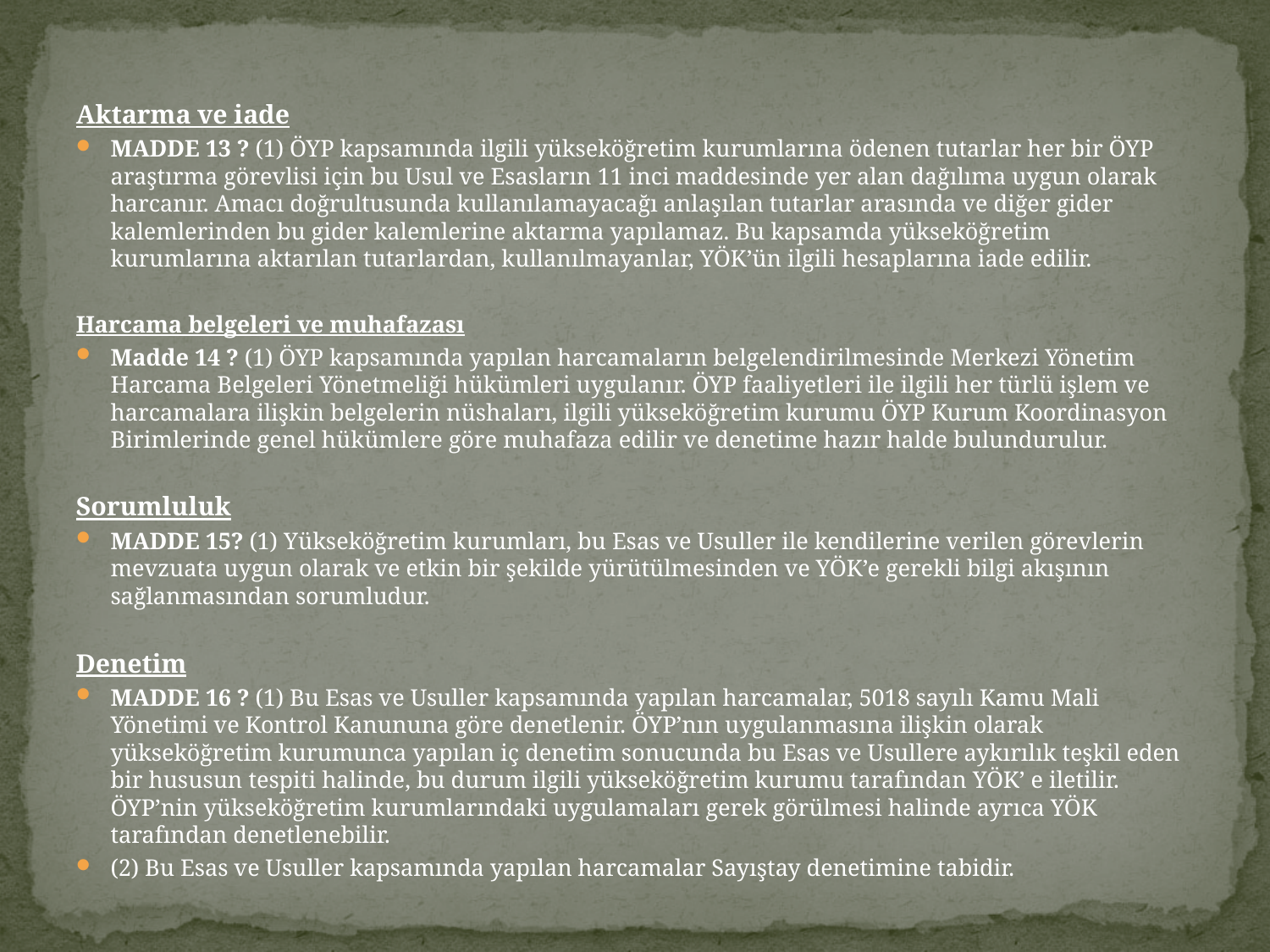

Aktarma ve iade
MADDE 13 ? (1) ÖYP kapsamında ilgili yükseköğretim kurumlarına ödenen tutarlar her bir ÖYP araştırma görevlisi için bu Usul ve Esasların 11 inci maddesinde yer alan dağılıma uygun olarak harcanır. Amacı doğrultusunda kullanılamayacağı anlaşılan tutarlar arasında ve diğer gider kalemlerinden bu gider kalemlerine aktarma yapılamaz. Bu kapsamda yükseköğretim kurumlarına aktarılan tutarlardan, kullanılmayanlar, YÖK’ün ilgili hesaplarına iade edilir.

Harcama belgeleri ve muhafazası
Madde 14 ? (1) ÖYP kapsamında yapılan harcamaların belgelendirilmesinde Merkezi Yönetim Harcama Belgeleri Yönetmeliği hükümleri uygulanır. ÖYP faaliyetleri ile ilgili her türlü işlem ve harcamalara ilişkin belgelerin nüshaları, ilgili yükseköğretim kurumu ÖYP Kurum Koordinasyon Birimlerinde genel hükümlere göre muhafaza edilir ve denetime hazır halde bulundurulur.

Sorumluluk
MADDE 15? (1) Yükseköğretim kurumları, bu Esas ve Usuller ile kendilerine verilen görevlerin mevzuata uygun olarak ve etkin bir şekilde yürütülmesinden ve YÖK’e gerekli bilgi akışının sağlanmasından sorumludur.

Denetim
MADDE 16 ? (1) Bu Esas ve Usuller kapsamında yapılan harcamalar, 5018 sayılı Kamu Mali Yönetimi ve Kontrol Kanununa göre denetlenir. ÖYP’nın uygulanmasına ilişkin olarak yükseköğretim kurumunca yapılan iç denetim sonucunda bu Esas ve Usullere aykırılık teşkil eden bir hususun tespiti halinde, bu durum ilgili yükseköğretim kurumu tarafından YÖK’ e iletilir. ÖYP’nin yükseköğretim kurumlarındaki uygulamaları gerek görülmesi halinde ayrıca YÖK tarafından denetlenebilir.
(2) Bu Esas ve Usuller kapsamında yapılan harcamalar Sayıştay denetimine tabidir.